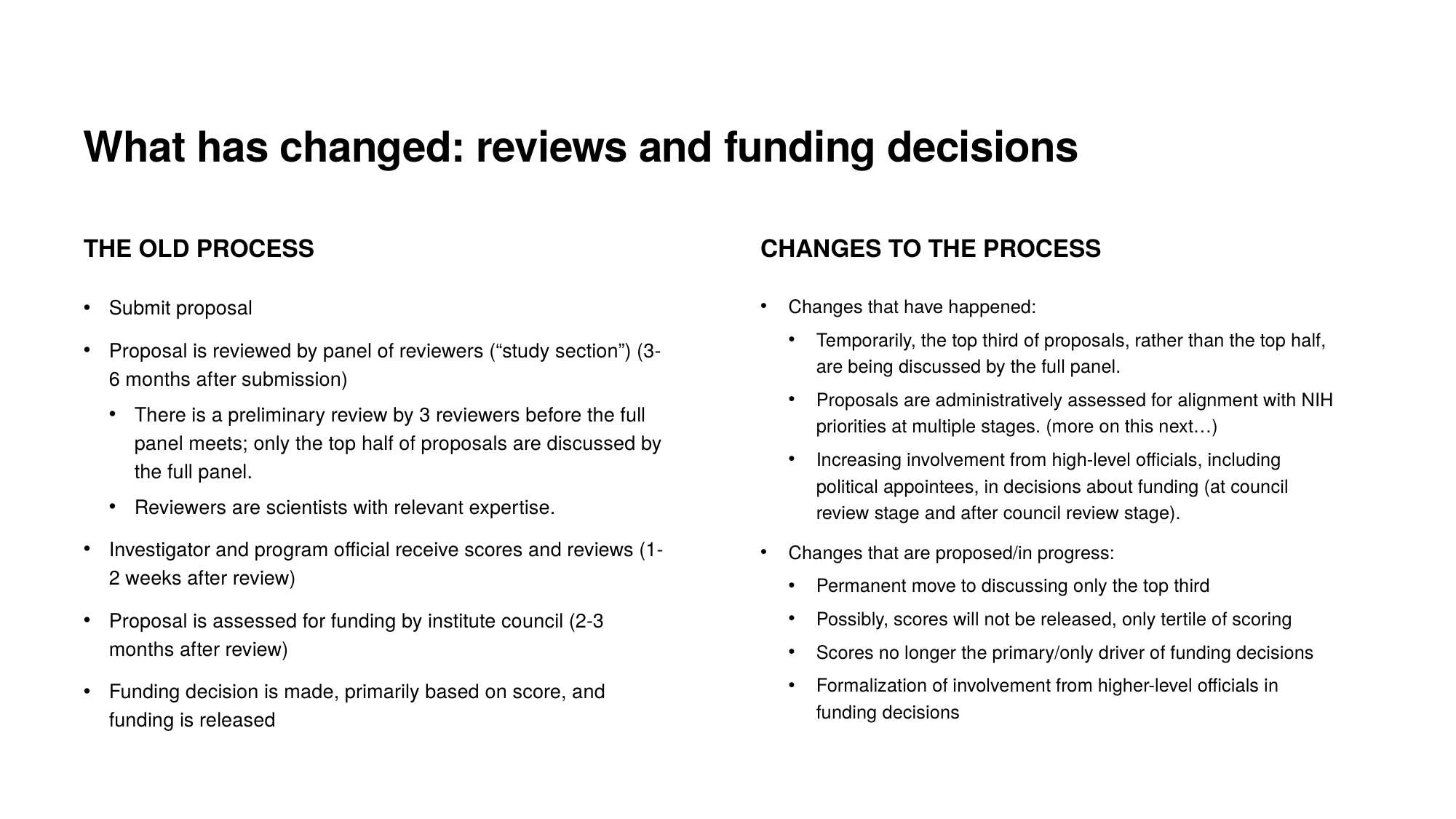

# What has changed: reviews and funding decisions
The old process
Changes to the process
Submit proposal
Proposal is reviewed by panel of reviewers (“study section”) (3-6 months after submission)
There is a preliminary review by 3 reviewers before the full panel meets; only the top half of proposals are discussed by the full panel.
Reviewers are scientists with relevant expertise.
Investigator and program official receive scores and reviews (1-2 weeks after review)
Proposal is assessed for funding by institute council (2-3 months after review)
Funding decision is made, primarily based on score, and funding is released

Changes that have happened:
Temporarily, the top third of proposals, rather than the top half, are being discussed by the full panel.
Proposals are administratively assessed for alignment with NIH priorities at multiple stages. (more on this next…)
Increasing involvement from high-level officials, including political appointees, in decisions about funding (at council review stage and after council review stage).
Changes that are proposed/in progress:
Permanent move to discussing only the top third
Possibly, scores will not be released, only tertile of scoring
Scores no longer the primary/only driver of funding decisions
Formalization of involvement from higher-level officials in funding decisions